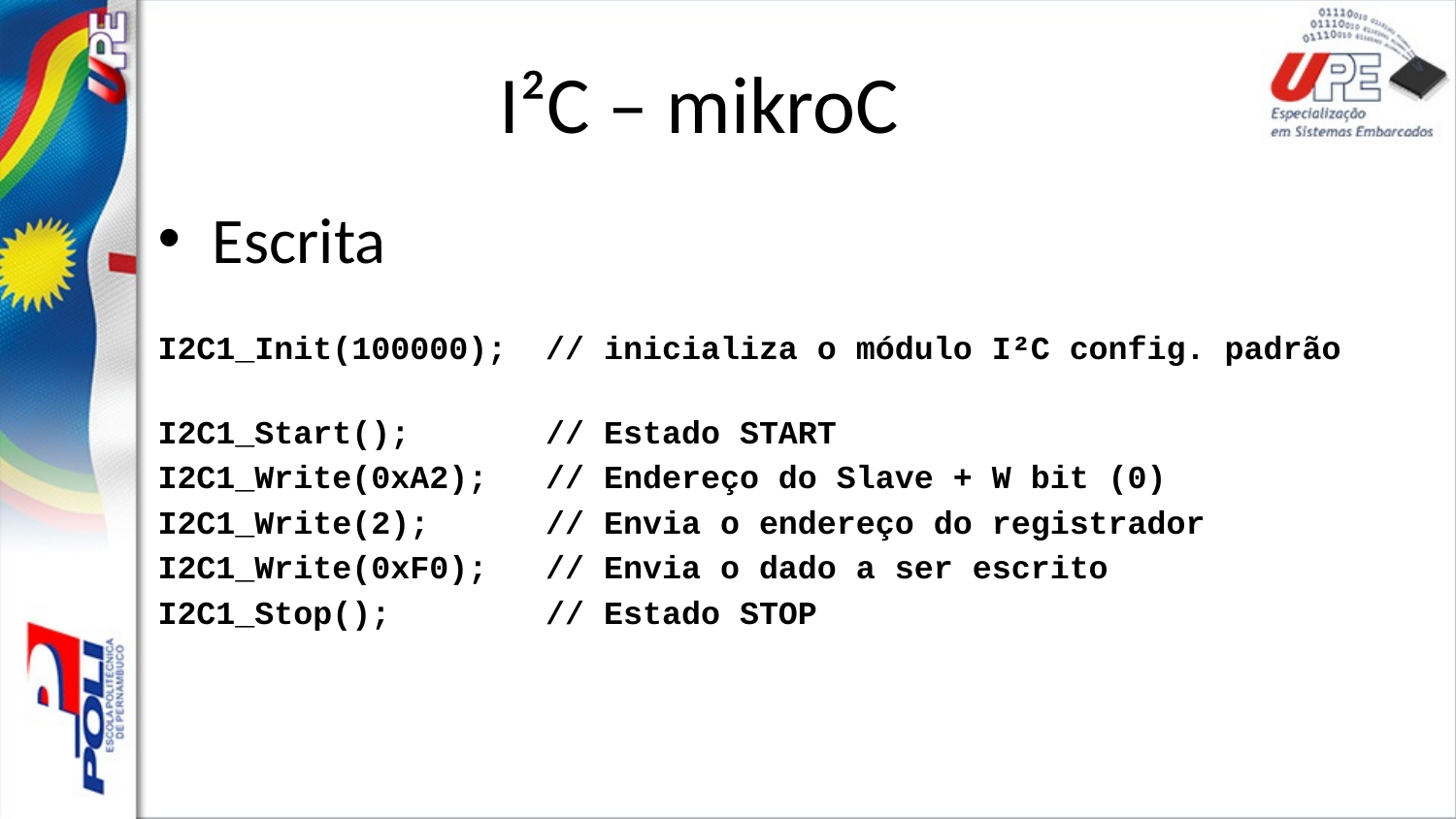

# I²C – mikroC
Escrita

I2C1_Init(100000);  // inicializa o módulo I²C config. padrão
I2C1_Start();       // Estado START
I2C1_Write(0xA2);   // Endereço do Slave + W bit (0)
I2C1_Write(2);      // Envia o endereço do registrador
I2C1_Write(0xF0);   // Envia o dado a ser escrito
I2C1_Stop();        // Estado STOP